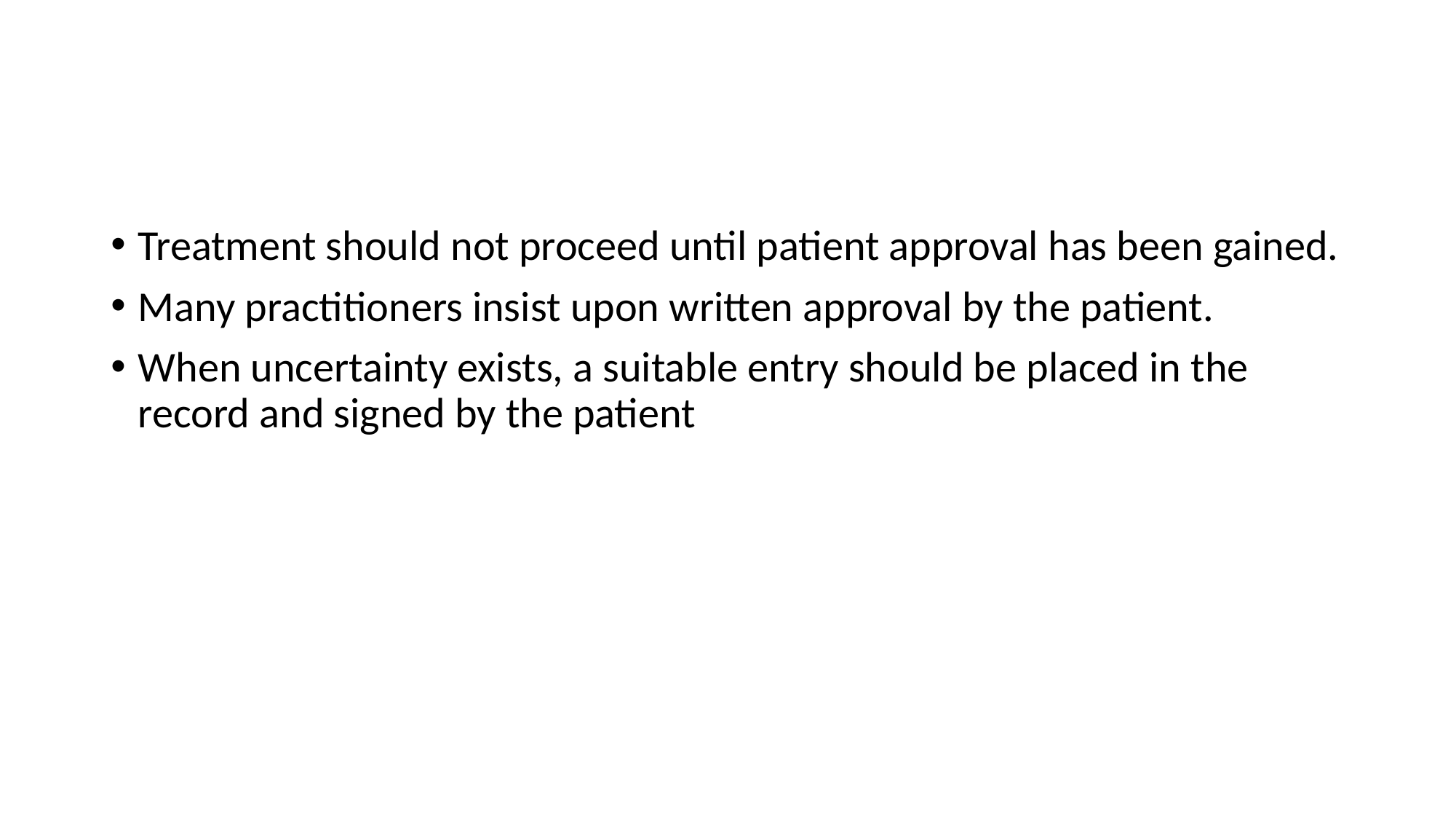

#
Treatment should not proceed until patient approval has been gained.
Many practitioners insist upon written approval by the patient.
When uncertainty exists, a suitable entry should be placed in the record and signed by the patient